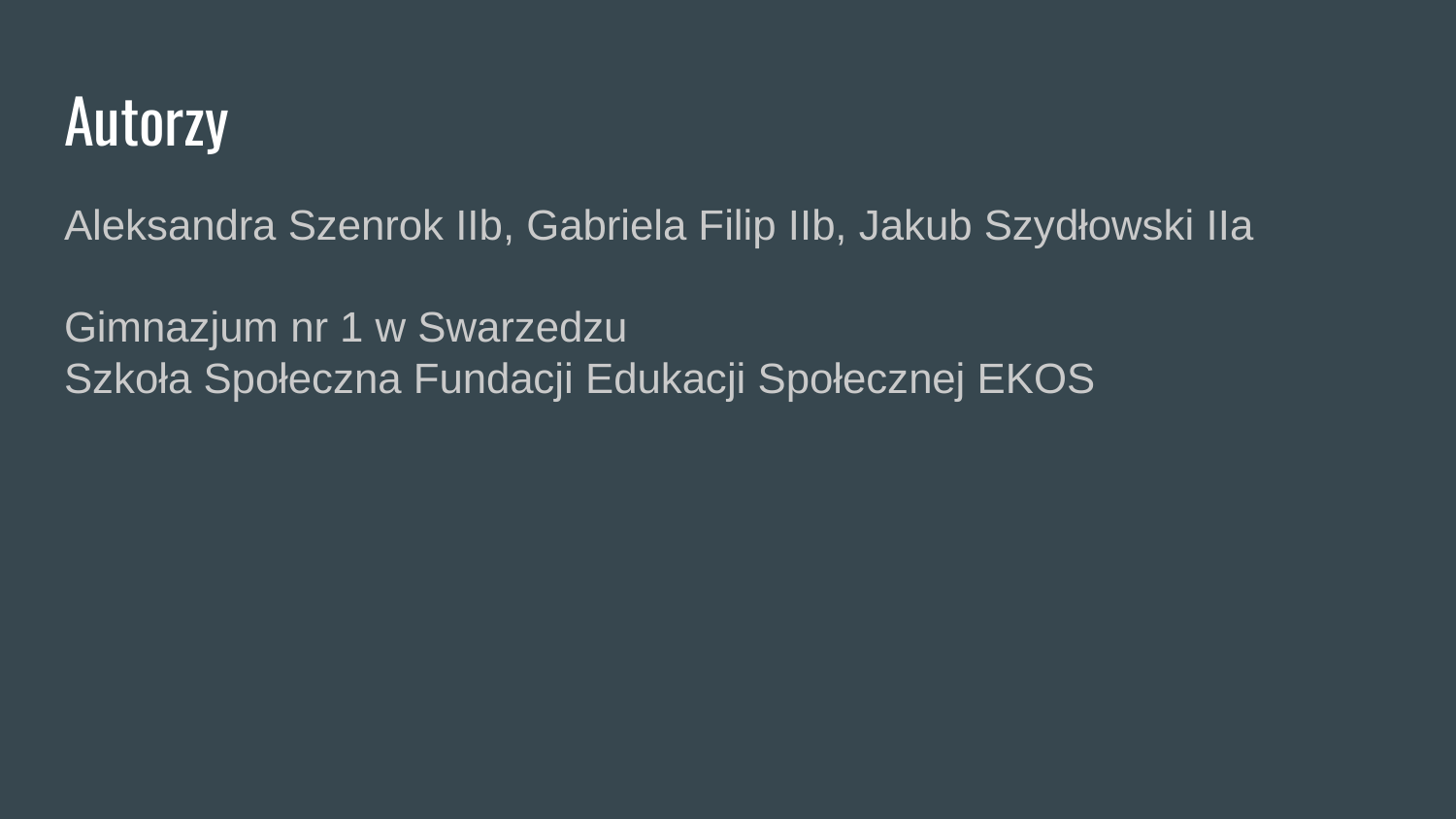

# Autorzy
Aleksandra Szenrok IIb, Gabriela Filip IIb, Jakub Szydłowski IIa

Gimnazjum nr 1 w Swarzedzu
Szkoła Społeczna Fundacji Edukacji Społecznej EKOS